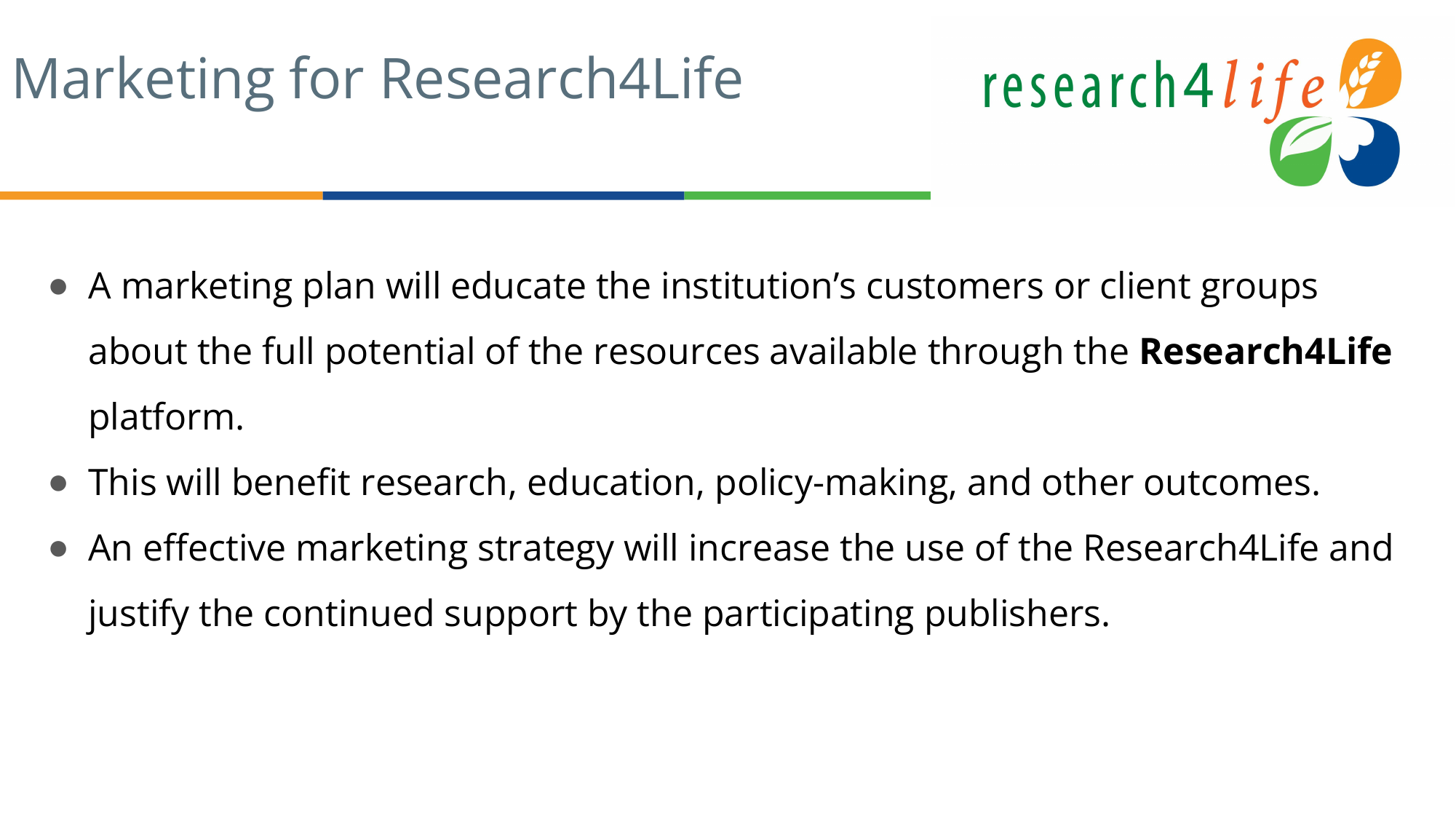

# Marketing for Research4Life
A marketing plan will educate the institution’s customers or client groups about the full potential of the resources available through the Research4Life platform.
This will benefit research, education, policy-making, and other outcomes.
An effective marketing strategy will increase the use of the Research4Life and justify the continued support by the participating publishers.